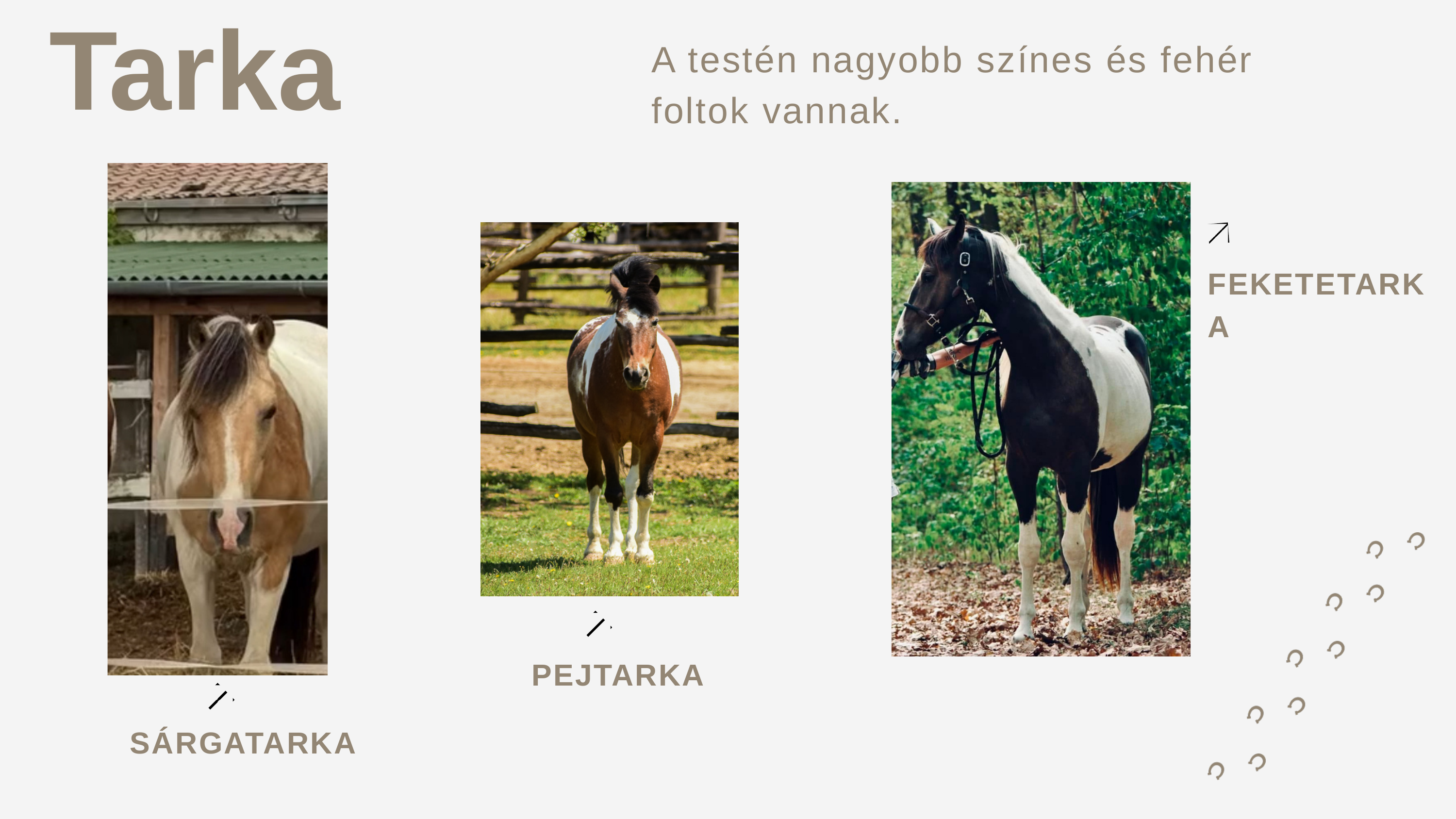

Tarka
A testén nagyobb színes és fehér foltok vannak.

FEKETETARKA

PEJTARKA

SÁRGATARKA